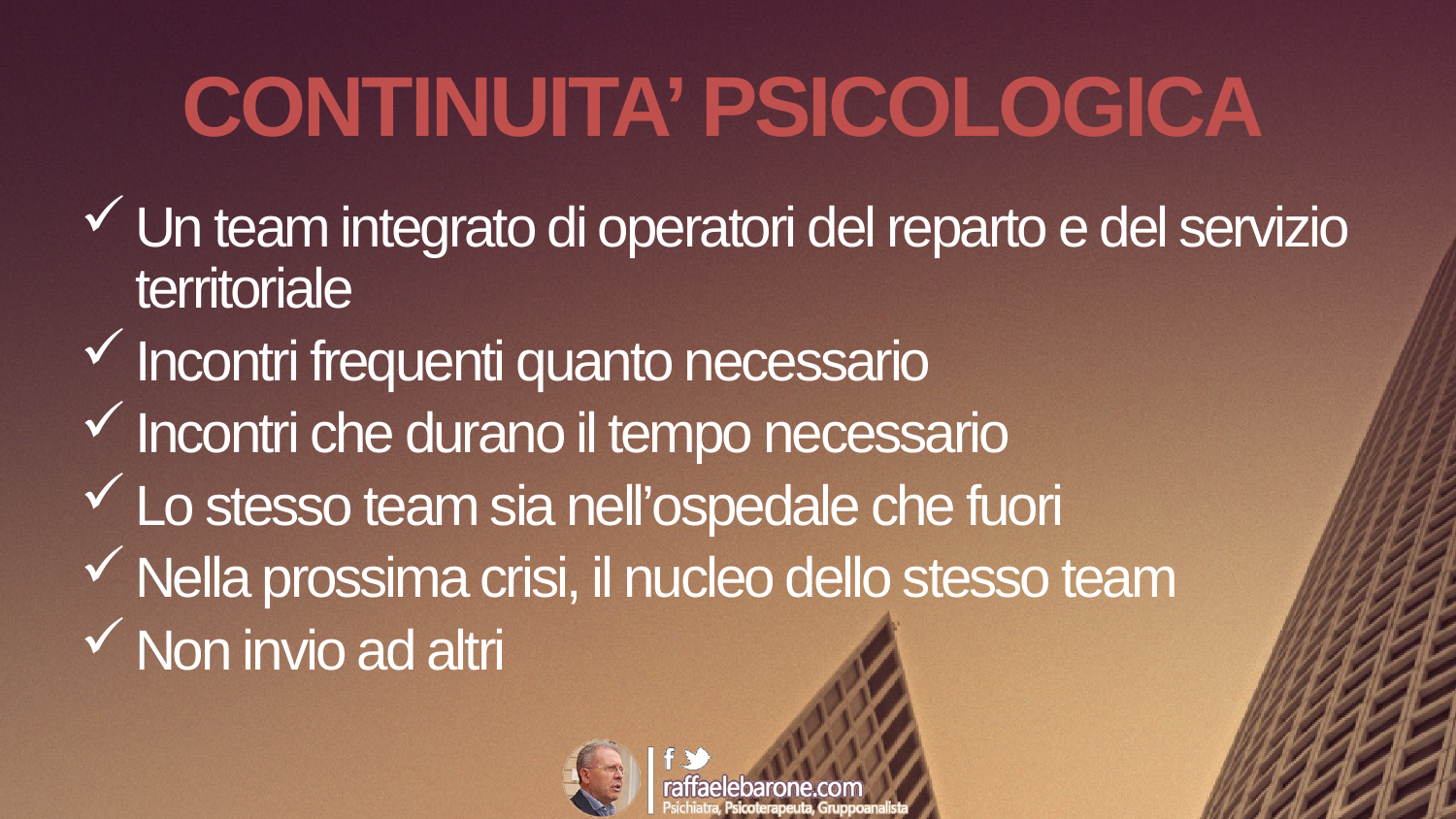

# CONTINUITA’ PSICOLOGICA
Un team integrato di operatori del reparto e del servizio territoriale
Incontri frequenti quanto necessario
Incontri che durano il tempo necessario
Lo stesso team sia nell’ospedale che fuori
Nella prossima crisi, il nucleo dello stesso team
Non invio ad altri